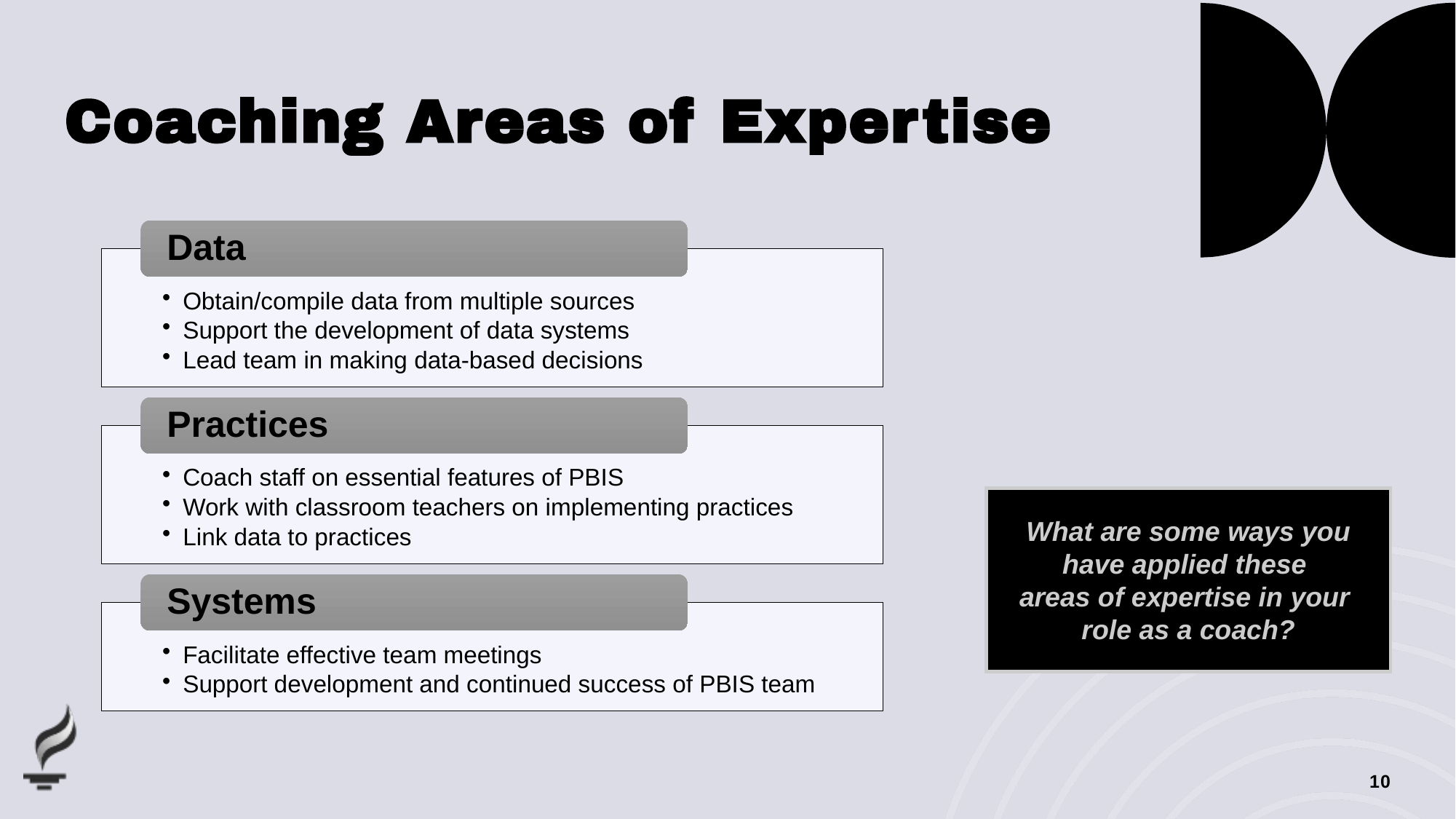

# Coaching Areas of Expertise
Obtain/compile data from multiple sources
Support the development of data systems
Lead team in making data-based decisions
Data
Coach staff on essential features of PBIS
Work with classroom teachers on implementing practices
Link data to practices
Practices
Facilitate effective team meetings
Support development and continued success of PBIS team
Systems
What are some ways you have applied these
areas of expertise in your
role as a coach?
10